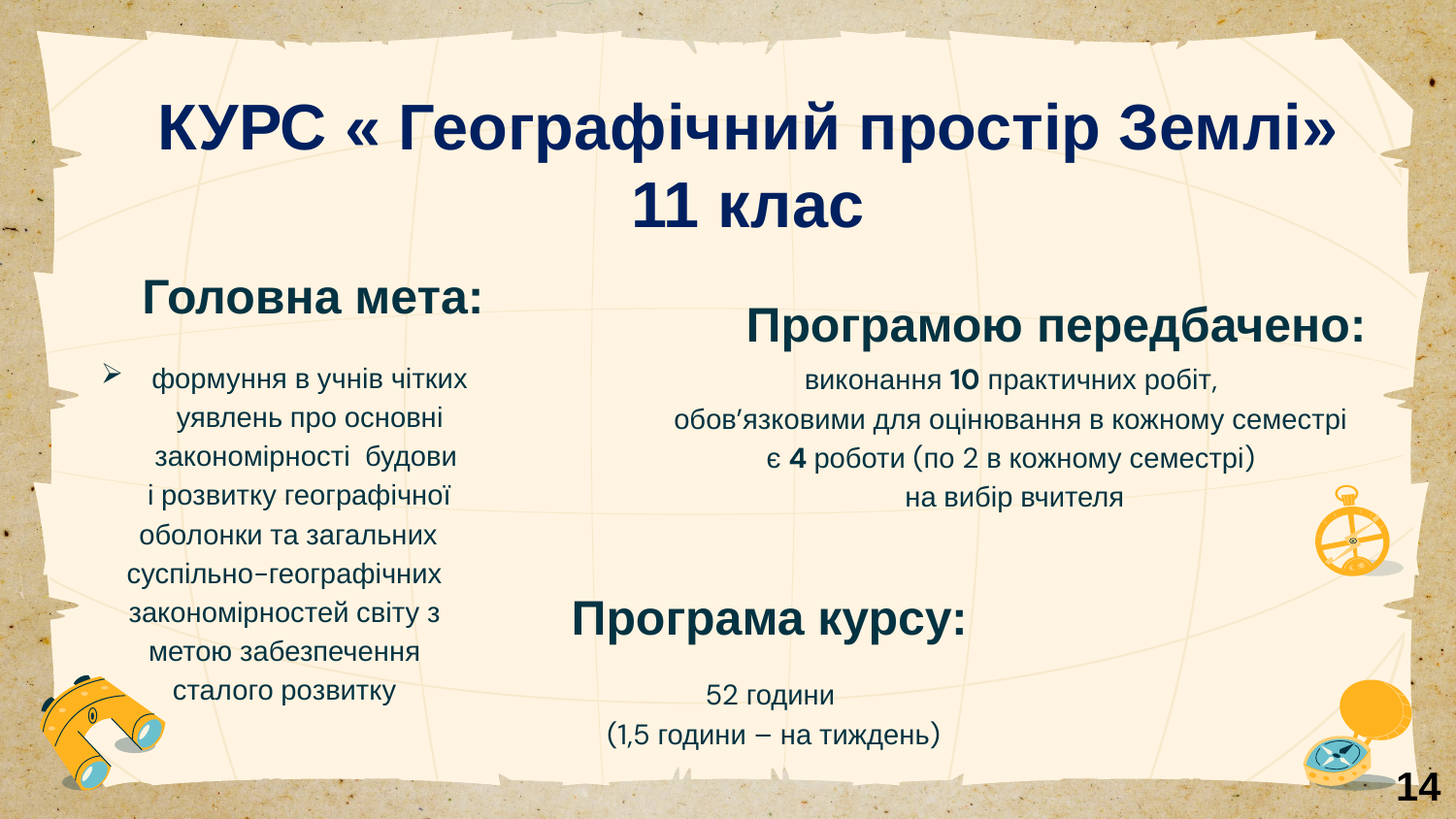

# КУРС « Географічний простір Землі» 11 клас
Головна мета:
Програмою передбачено:
формуння в учнів чітких уявлень про основні закономірності  будови
      і розвитку географічної    оболонки та загальних суспільно-географічних закономірностей світу з метою забезпечення сталого розвитку
виконання 10 практичних робіт,
обов’язковими для оцінювання в кожному семестрі
є 4 роботи (по 2 в кожному семестрі)
на вибір вчителя
Програма курсу:
52 години
(1,5 години – на тиждень)
14